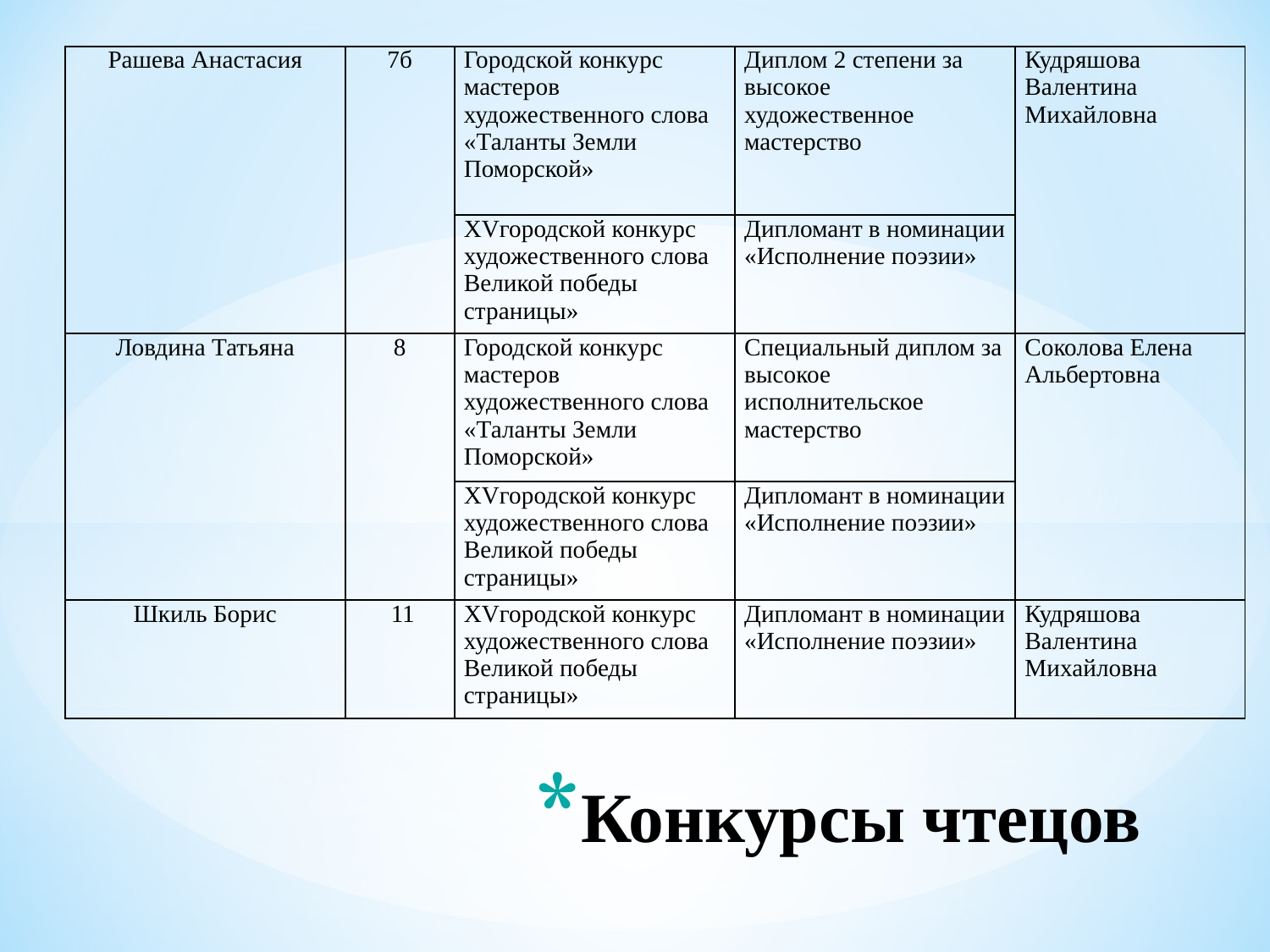

| Рашева Анастасия | 7б | Городской конкурс мастеров художественного слова «Таланты Земли Поморской» | Диплом 2 степени за высокое художественное мастерство | Кудряшова Валентина Михайловна |
| --- | --- | --- | --- | --- |
|  |  | XVгородской конкурс художественного слова Великой победы страницы» | Дипломант в номинации «Исполнение поэзии» |  |
| Ловдина Татьяна | 8 | Городской конкурс мастеров художественного слова «Таланты Земли Поморской» | Специальный диплом за высокое исполнительское мастерство | Соколова Елена Альбертовна |
|  |  | XVгородской конкурс художественного слова Великой победы страницы» | Дипломант в номинации «Исполнение поэзии» |  |
| Шкиль Борис | 11 | XVгородской конкурс художественного слова Великой победы страницы» | Дипломант в номинации «Исполнение поэзии» | Кудряшова Валентина Михайловна |
# Конкурсы чтецов